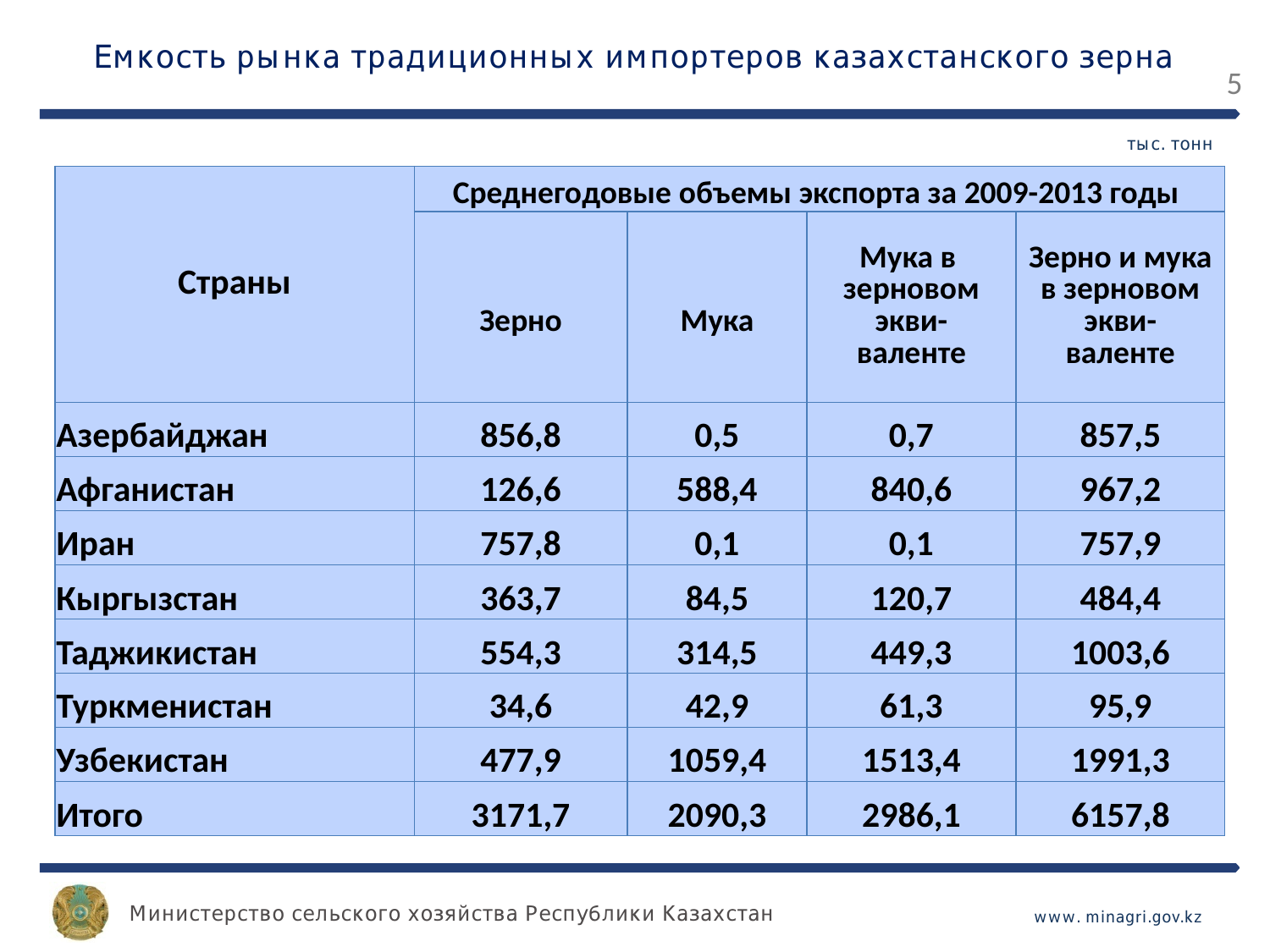

# Емкость рынка традиционных импортеров казахстанского зерна
тыс. тонн
| Страны | Среднегодовые объемы экспорта за 2009-2013 годы |  |  |  |
| --- | --- | --- | --- | --- |
|  | Зерно | Мука | Мука в зерновом экви- валенте | Зерно и мука в зерновом экви- валенте |
| Азербайджан | 856,8 | 0,5 | 0,7 | 857,5 |
| Афганистан | 126,6 | 588,4 | 840,6 | 967,2 |
| Иран | 757,8 | 0,1 | 0,1 | 757,9 |
| Кыргызстан | 363,7 | 84,5 | 120,7 | 484,4 |
| Таджикистан | 554,3 | 314,5 | 449,3 | 1003,6 |
| Туркменистан | 34,6 | 42,9 | 61,3 | 95,9 |
| Узбекистан | 477,9 | 1059,4 | 1513,4 | 1991,3 |
| Итого | 3171,7 | 2090,3 | 2986,1 | 6157,8 |